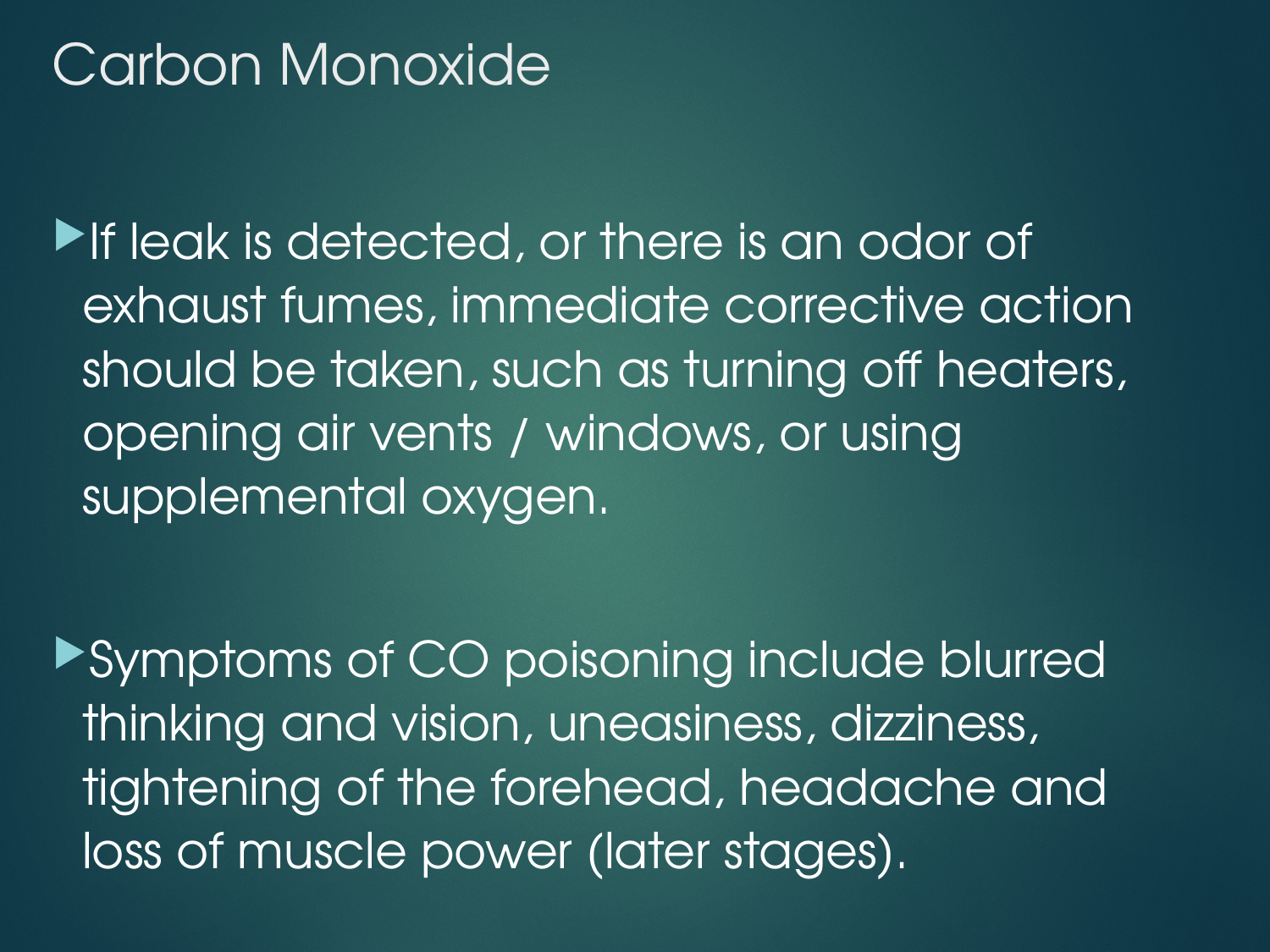

# Carbon Monoxide
If leak is detected, or there is an odor of exhaust fumes, immediate corrective action should be taken, such as turning off heaters, opening air vents / windows, or using supplemental oxygen.

Symptoms of CO poisoning include blurred thinking and vision, uneasiness, dizziness, tightening of the forehead, headache and loss of muscle power (later stages).